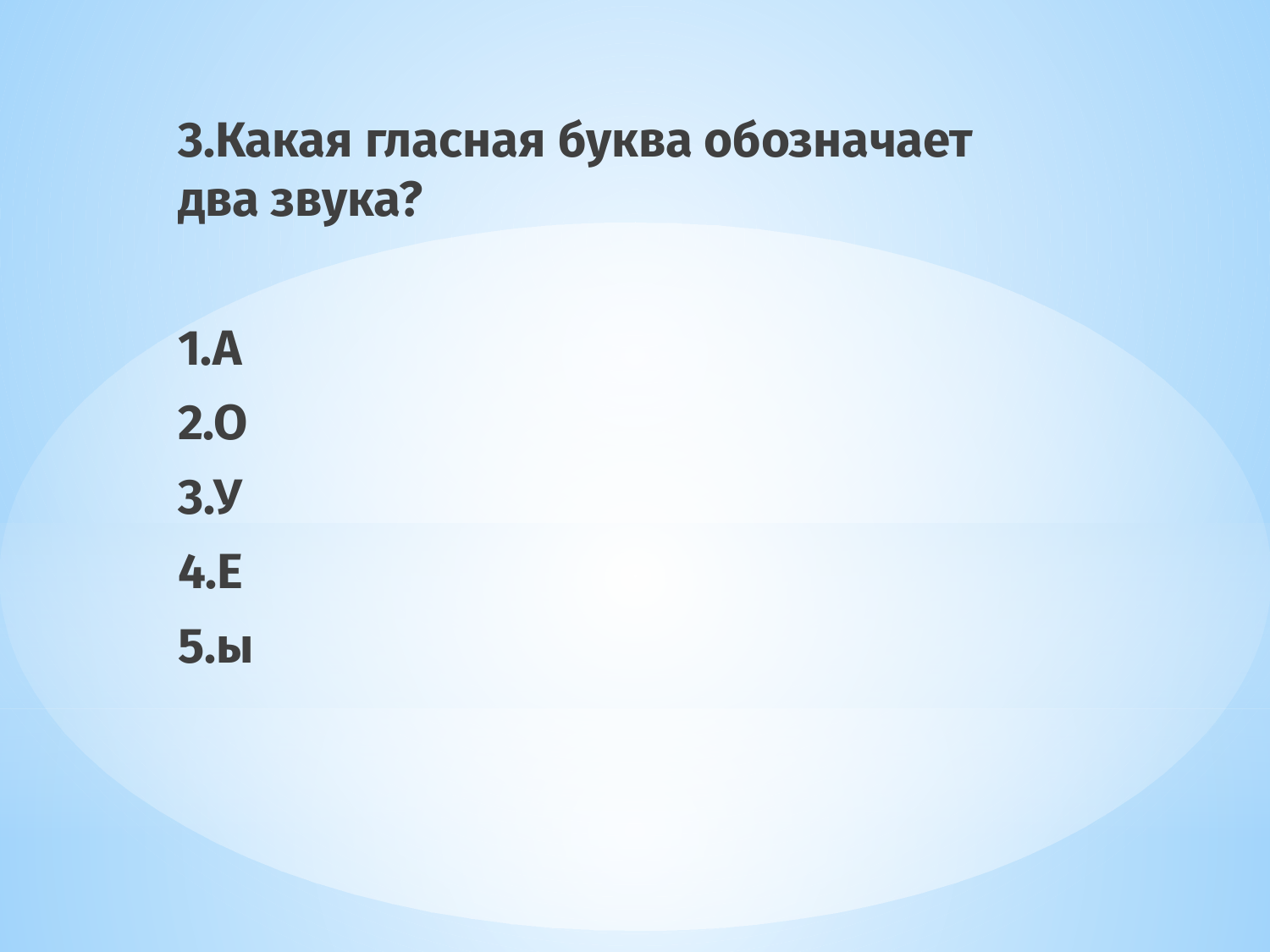

3.Какая гласная буква обозначает два звука?

1.А
2.О
3.У
4.Е
5.ы
#